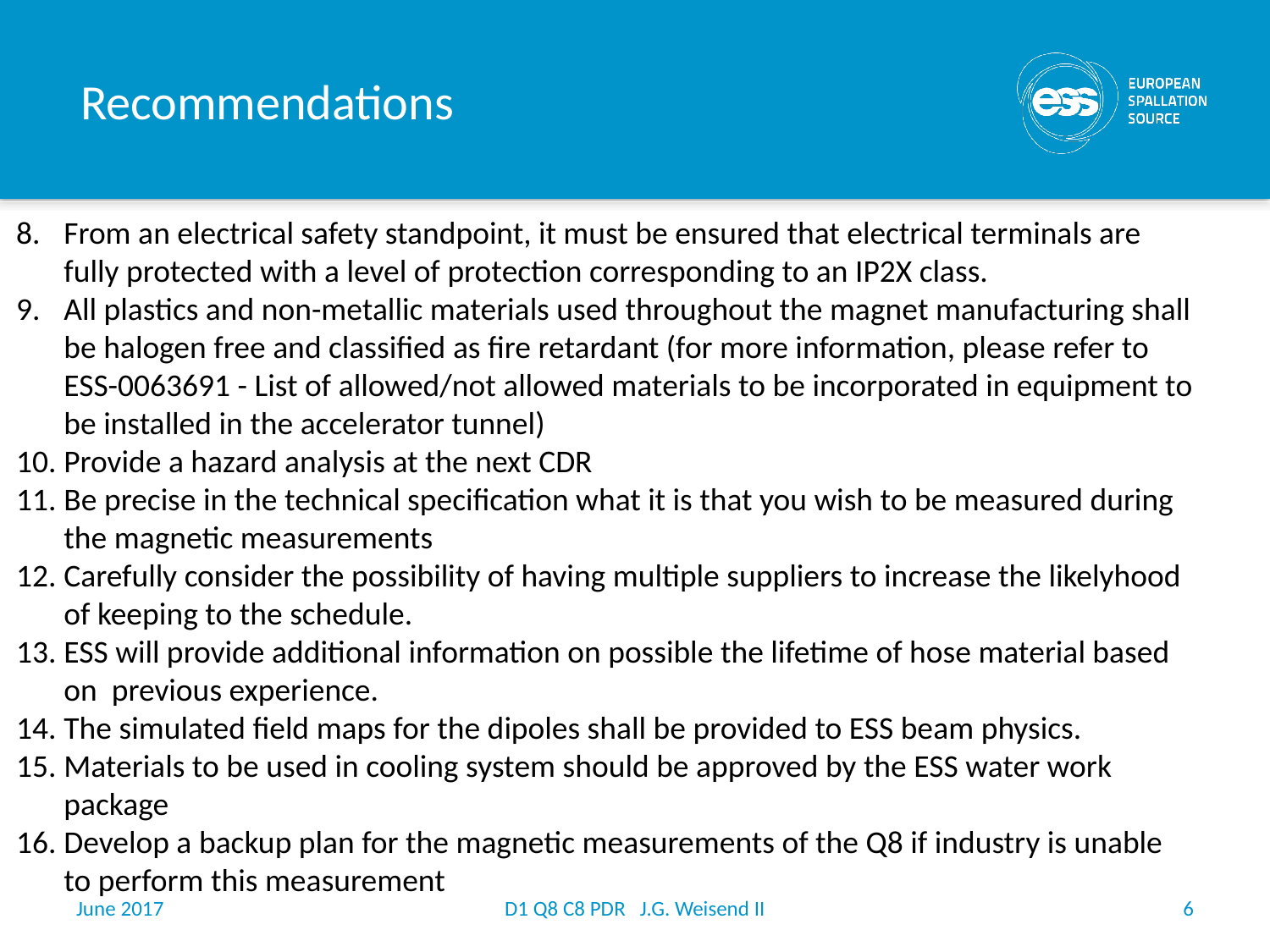

# Recommendations
From an electrical safety standpoint, it must be ensured that electrical terminals are fully protected with a level of protection corresponding to an IP2X class.
All plastics and non-metallic materials used throughout the magnet manufacturing shall be halogen free and classified as fire retardant (for more information, please refer to ESS-0063691 - List of allowed/not allowed materials to be incorporated in equipment to be installed in the accelerator tunnel)
Provide a hazard analysis at the next CDR
Be precise in the technical specification what it is that you wish to be measured during the magnetic measurements
Carefully consider the possibility of having multiple suppliers to increase the likelyhood of keeping to the schedule.
ESS will provide additional information on possible the lifetime of hose material based on  previous experience.
The simulated field maps for the dipoles shall be provided to ESS beam physics.
Materials to be used in cooling system should be approved by the ESS water work package
Develop a backup plan for the magnetic measurements of the Q8 if industry is unable to perform this measurement

June 2017
D1 Q8 C8 PDR   J.G. Weisend II
6